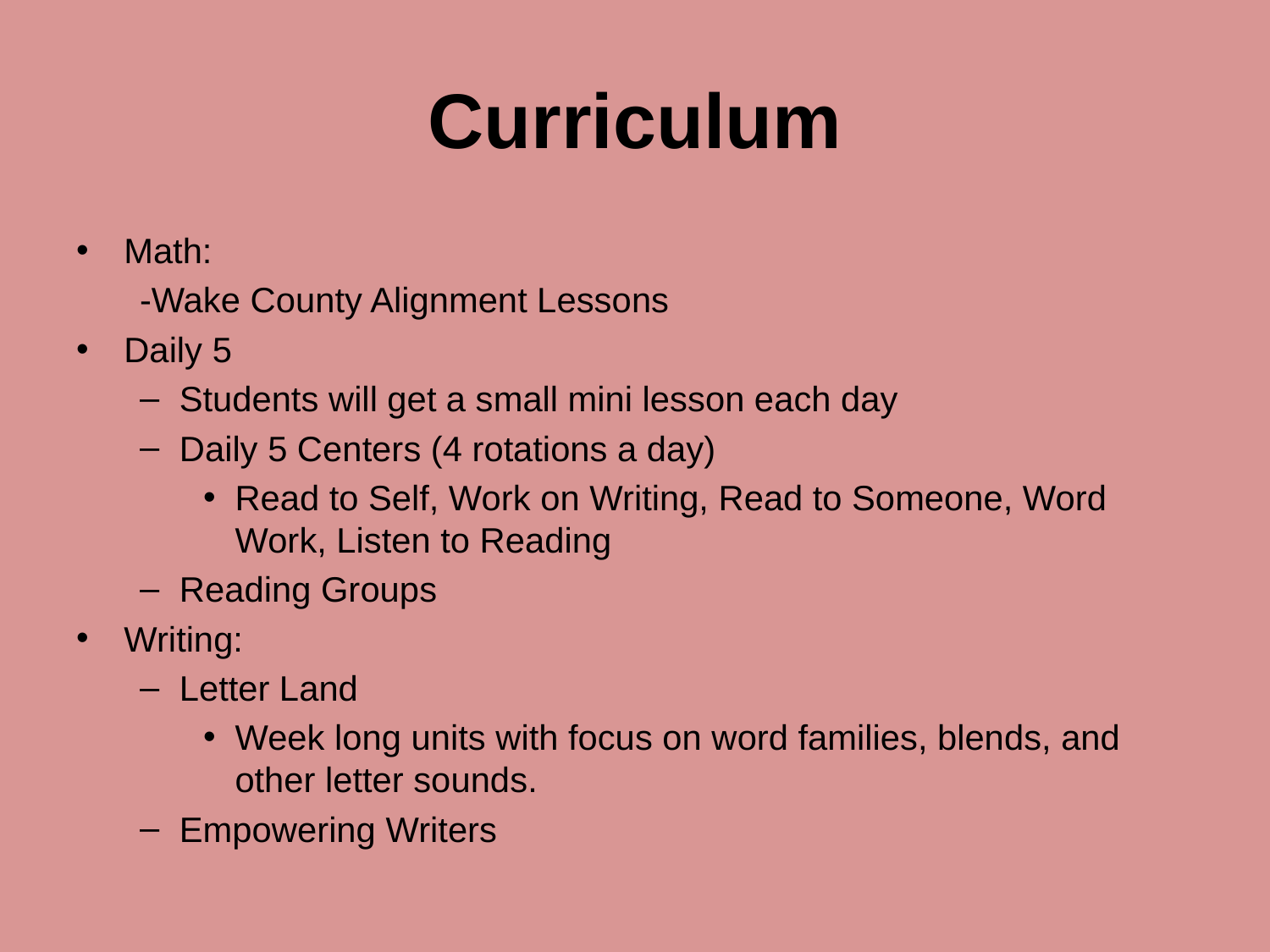

# Curriculum
Math:
-Wake County Alignment Lessons
Daily 5
Students will get a small mini lesson each day
Daily 5 Centers (4 rotations a day)
Read to Self, Work on Writing, Read to Someone, Word Work, Listen to Reading
Reading Groups
Writing:
Letter Land
Week long units with focus on word families, blends, and other letter sounds.
Empowering Writers